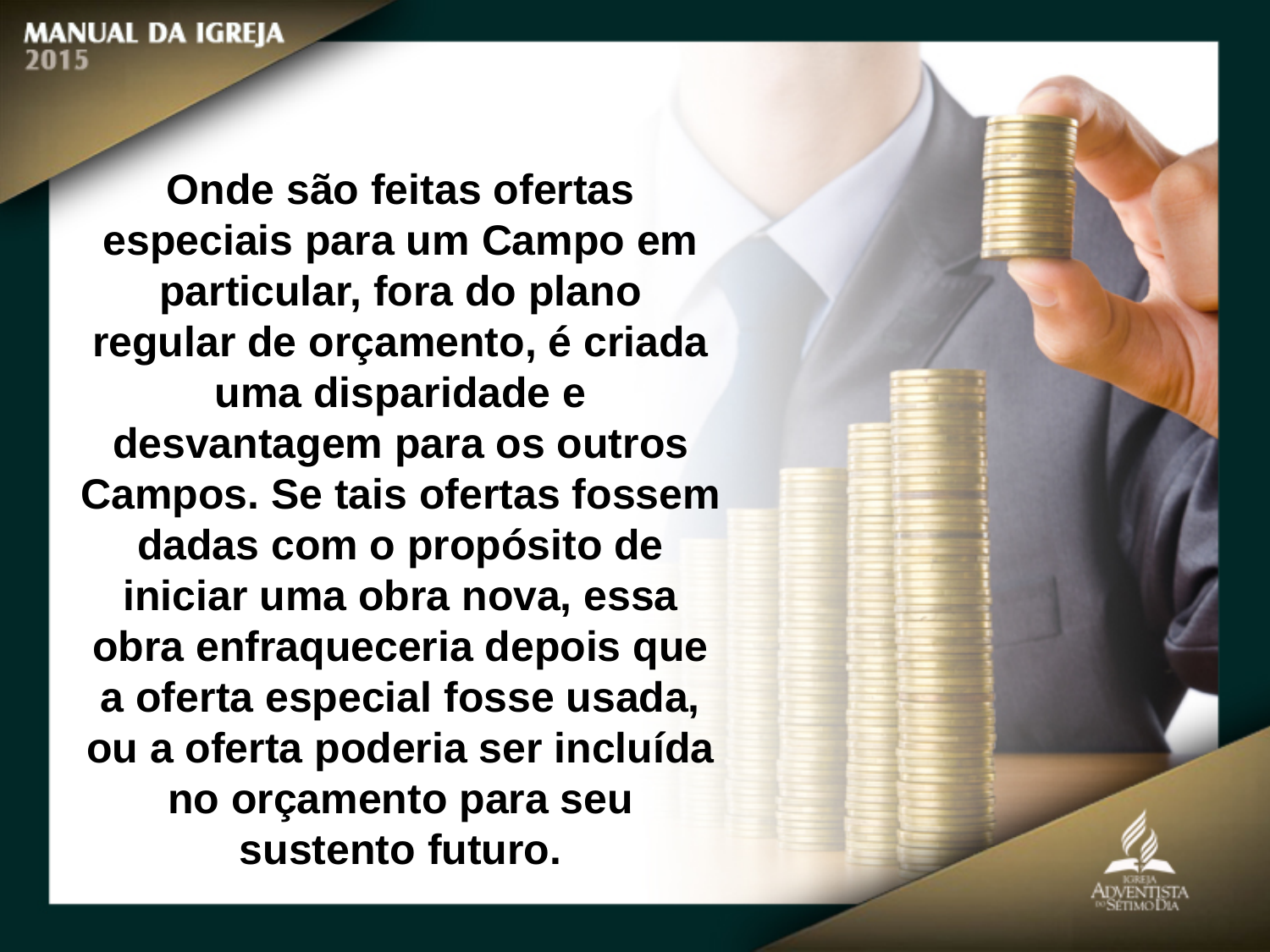

Onde são feitas ofertas especiais para um Campo em particular, fora do plano
regular de orçamento, é criada uma disparidade e desvantagem para os outros
Campos. Se tais ofertas fossem dadas com o propósito de iniciar uma obra nova, essa obra enfraqueceria depois que a oferta especial fosse usada, ou a oferta poderia ser incluída no orçamento para seu sustento futuro.